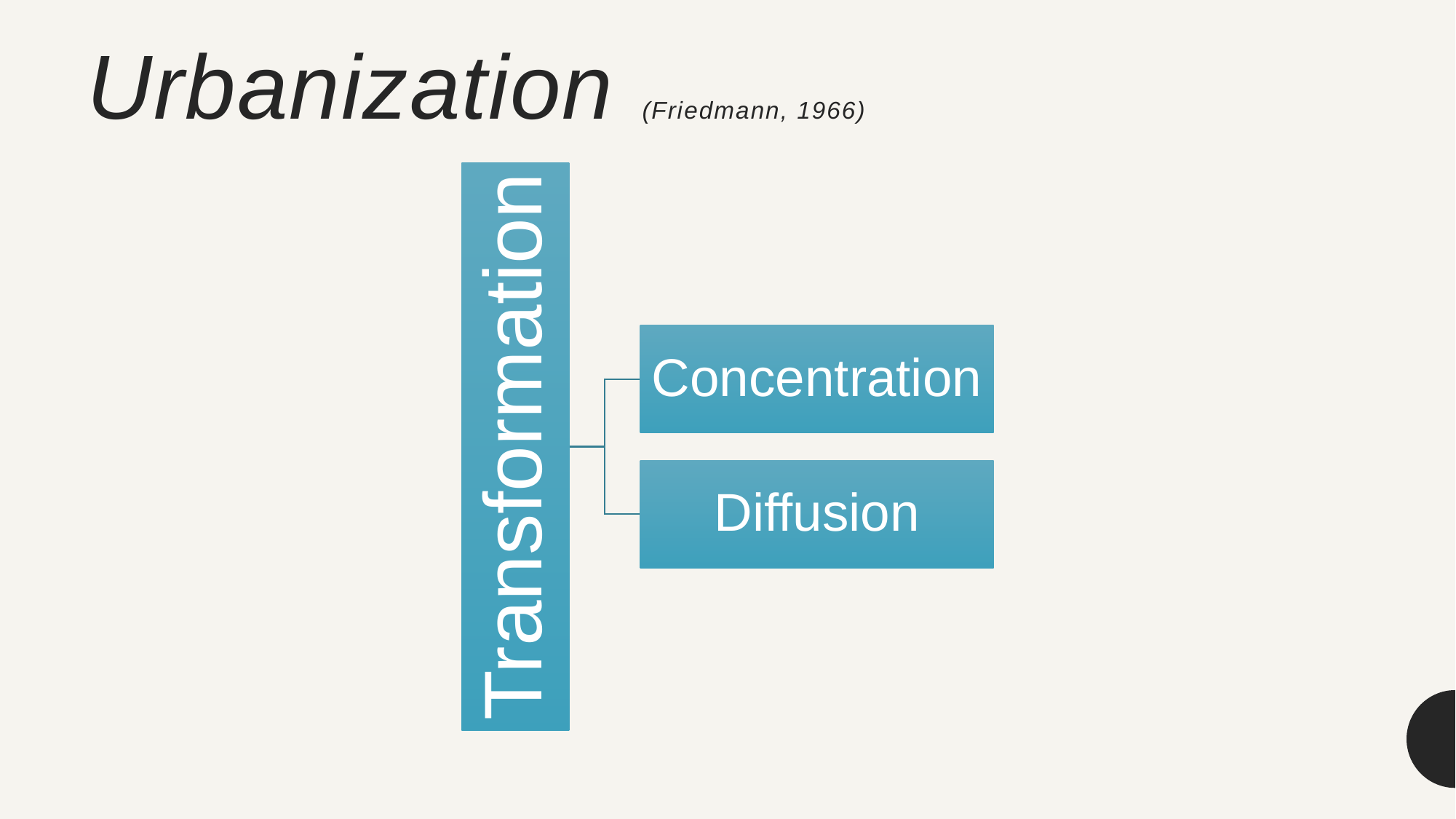

# Urbanization (Friedmann, 1966)

Transformation
Concentration
Diffusion